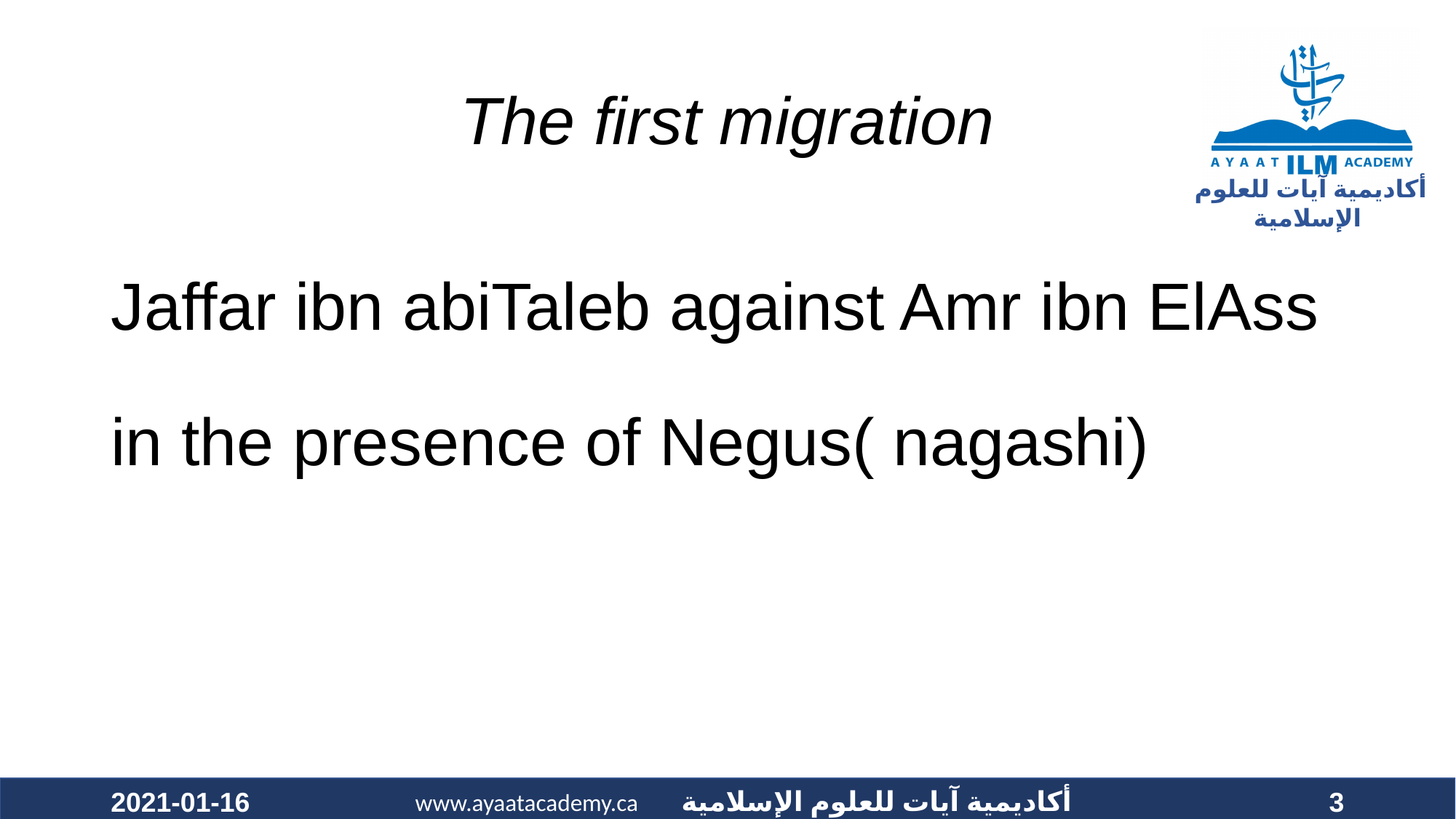

# The first migration
Jaffar ibn abiTaleb against Amr ibn ElAss
in the presence of Negus( nagashi)
2021-01-16
3